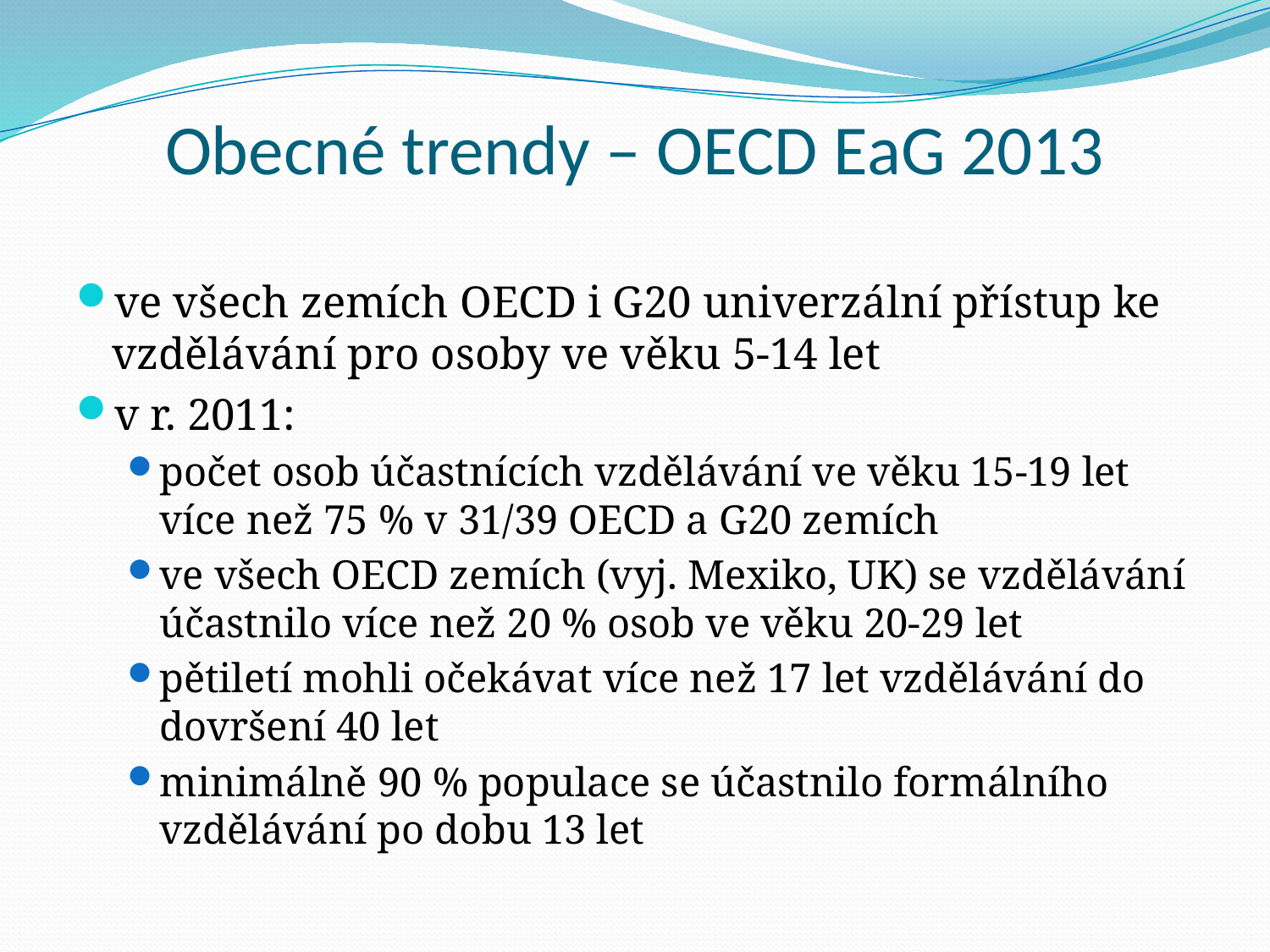

# Obecné trendy – OECD EaG 2013
ve všech zemích OECD i G20 univerzální přístup ke vzdělávání pro osoby ve věku 5-14 let
v r. 2011:
počet osob účastnících vzdělávání ve věku 15-19 let více než 75 % v 31/39 OECD a G20 zemích
ve všech OECD zemích (vyj. Mexiko, UK) se vzdělávání účastnilo více než 20 % osob ve věku 20-29 let
pětiletí mohli očekávat více než 17 let vzdělávání do dovršení 40 let
minimálně 90 % populace se účastnilo formálního vzdělávání po dobu 13 let